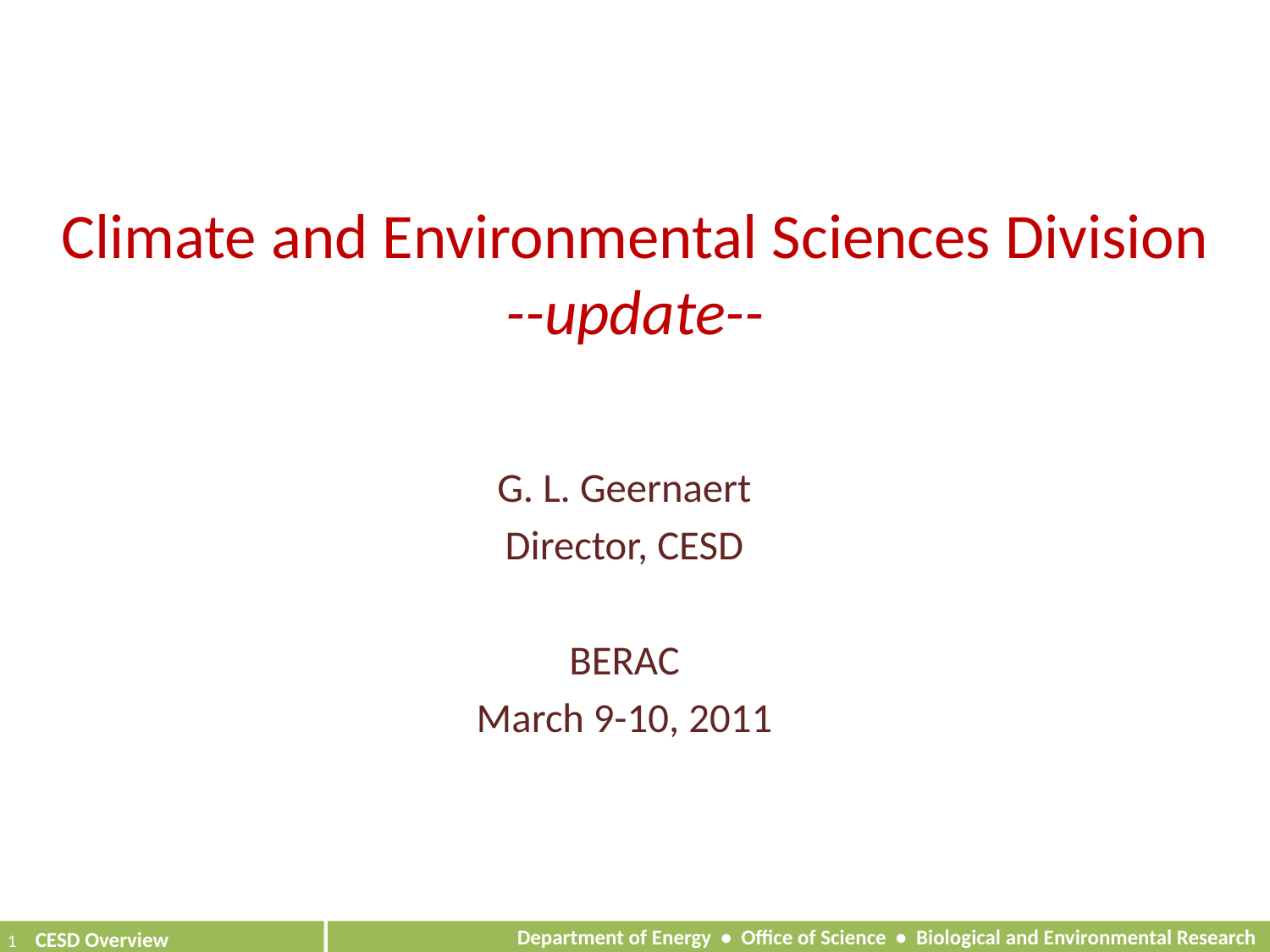

# Climate and Environmental Sciences Division --update--
G. L. Geernaert
Director, CESD

BERAC
March 9-10, 2011